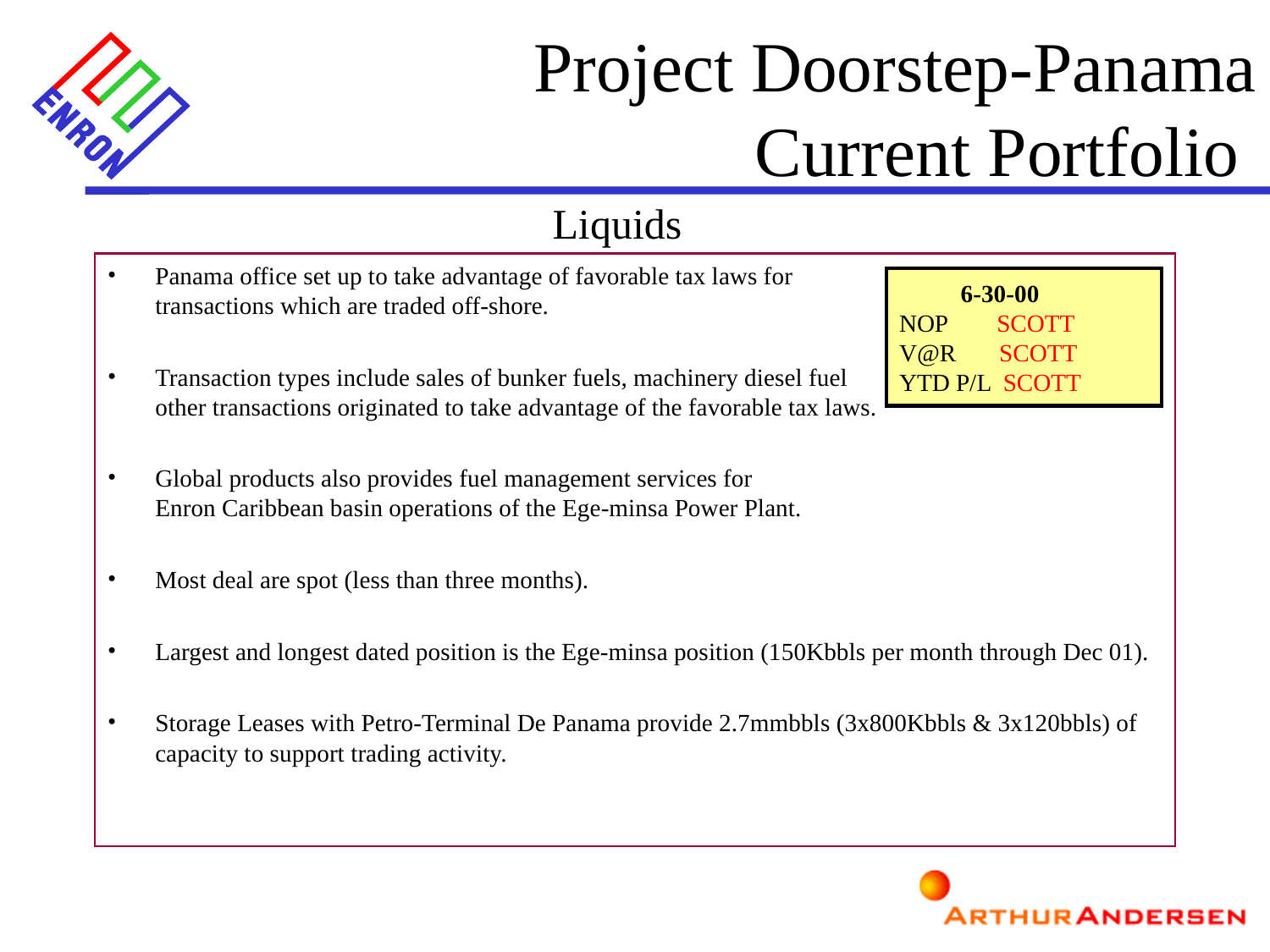

Project Doorstep-Panama
Current Portfolio
Liquids
# Panama office set up to take advantage of favorable tax laws for transactions which are traded off-shore.

Transaction types include sales of bunker fuels, machinery diesel fuel
other transactions originated to take advantage of the favorable tax laws.

Global products also provides fuel management services for
Enron Caribbean basin operations of the Ege-minsa Power Plant.

Most deal are spot (less than three months).

Largest and longest dated position is the Ege-minsa position (150Kbbls per month through Dec 01).

Storage Leases with Petro-Terminal De Panama provide 2.7mmbbls (3x800Kbbls & 3x120bbls) of capacity to support trading activity.

          6-30-00
NOP        SCOTT
V@R       SCOTT
YTD P/L  SCOTT